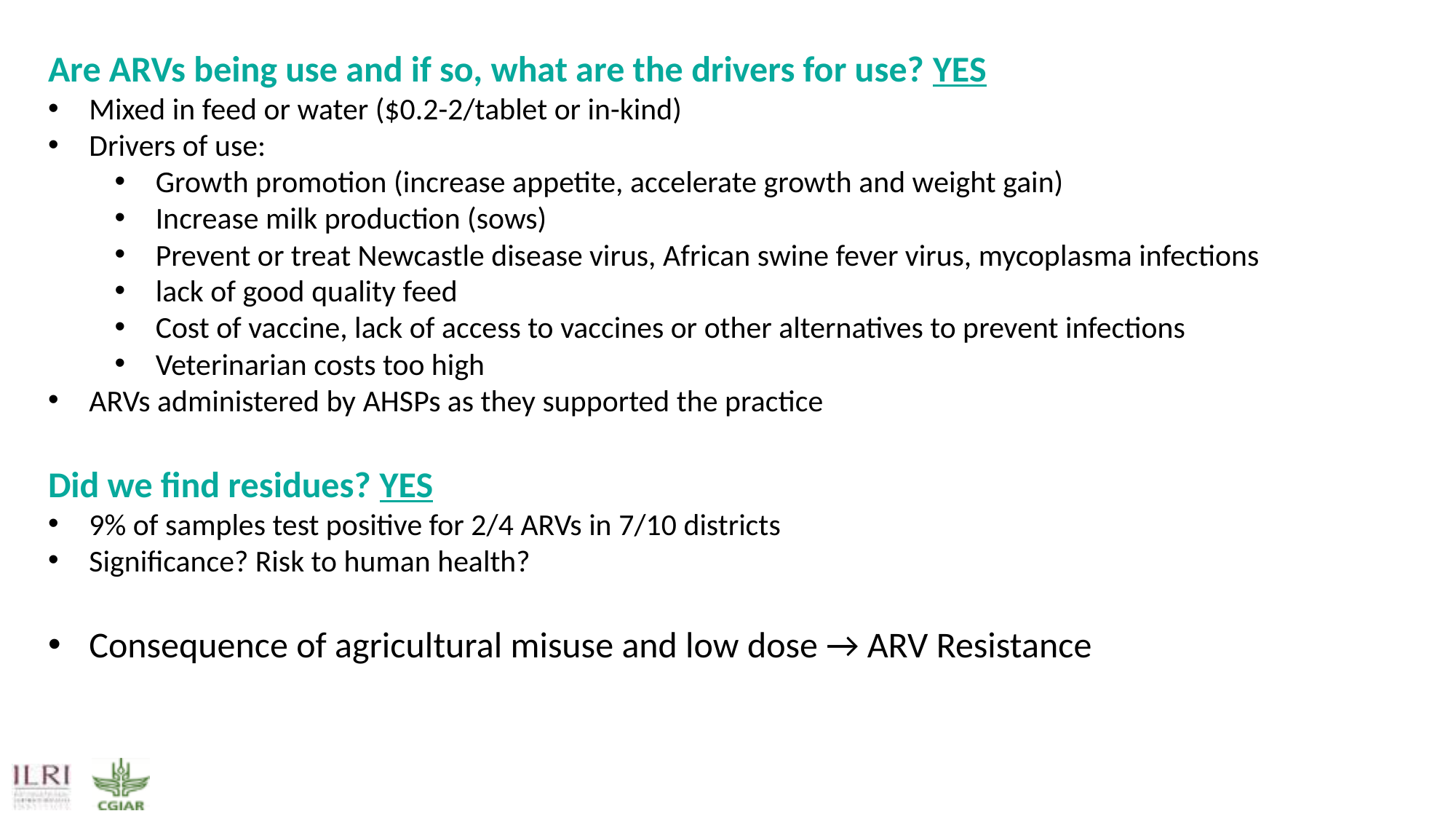

Are ARVs being use and if so, what are the drivers for use? YES
Mixed in feed or water ($0.2-2/tablet or in-kind)
Drivers of use:
Growth promotion (increase appetite, accelerate growth and weight gain)
Increase milk production (sows)
Prevent or treat Newcastle disease virus, African swine fever virus, mycoplasma infections
lack of good quality feed
Cost of vaccine, lack of access to vaccines or other alternatives to prevent infections
Veterinarian costs too high
ARVs administered by AHSPs as they supported the practice

Did we find residues? YES
9% of samples test positive for 2/4 ARVs in 7/10 districts
Significance? Risk to human health?

Consequence of agricultural misuse and low dose → ARV Resistance